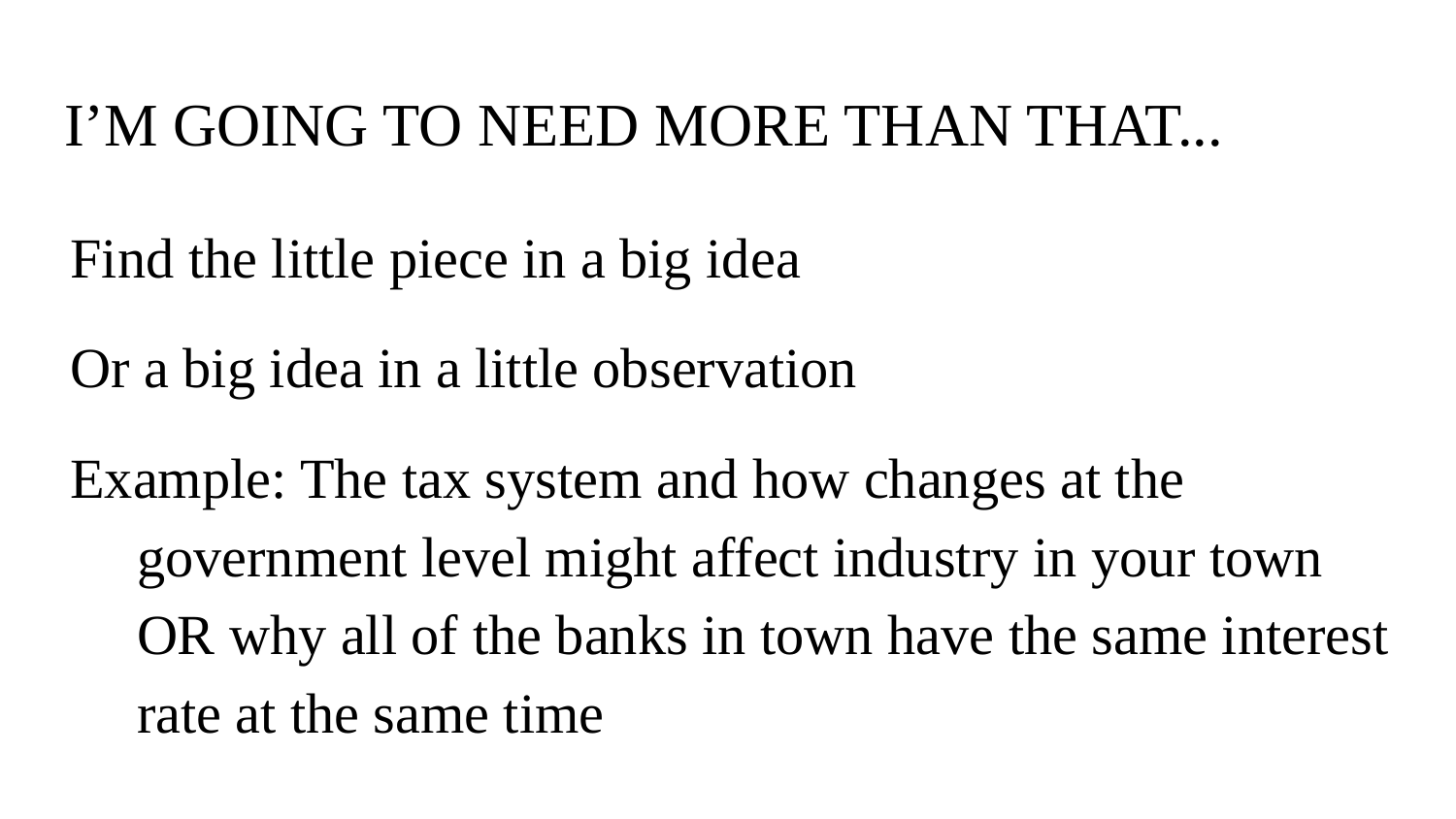

# I’M GOING TO NEED MORE THAN THAT...
Find the little piece in a big idea
Or a big idea in a little observation
Example: The tax system and how changes at the government level might affect industry in your town OR why all of the banks in town have the same interest rate at the same time